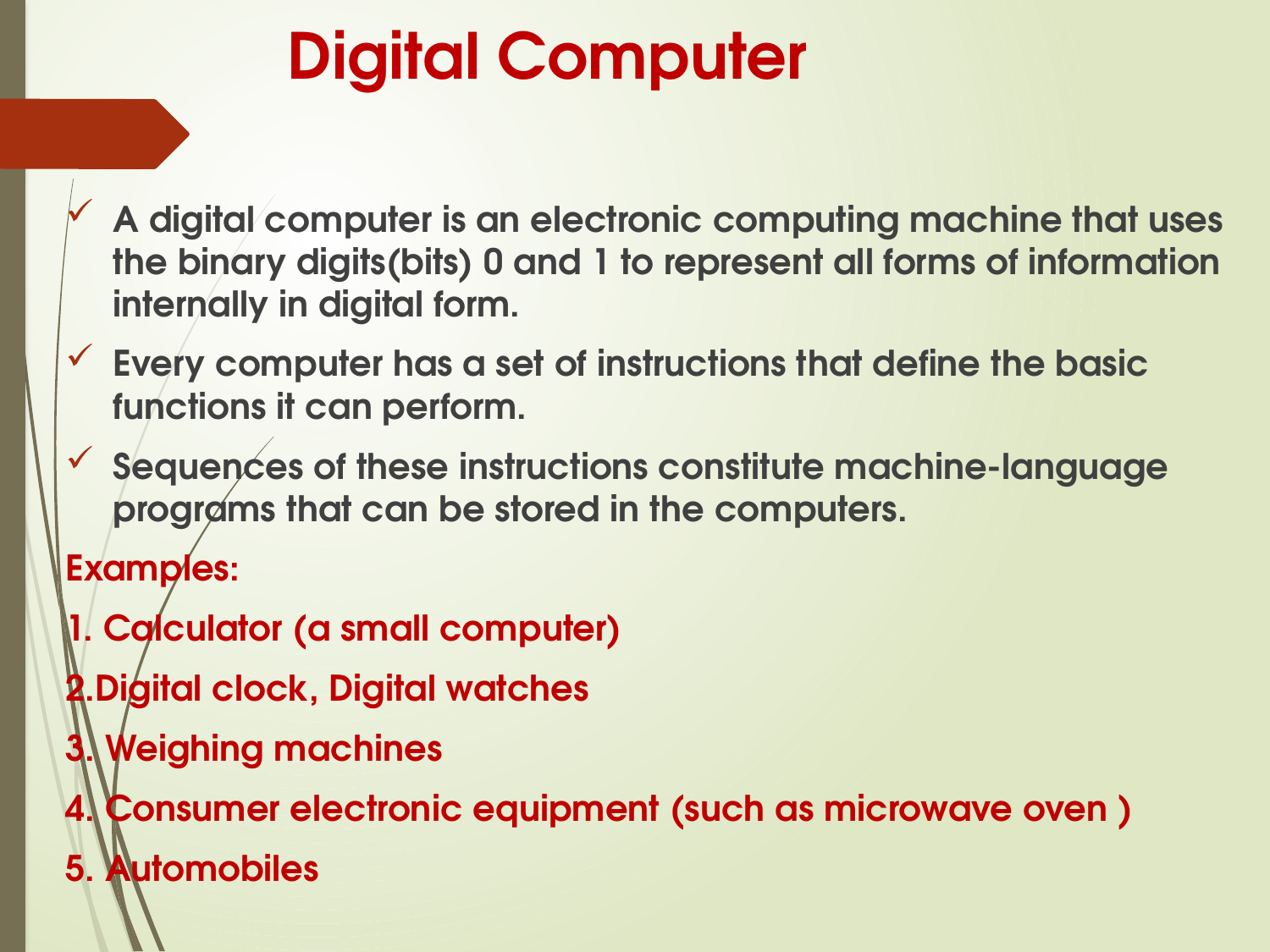

# Digital Computer
A digital computer is an electronic computing machine that uses the binary digits(bits) 0 and 1 to represent all forms of information internally in digital form.
Every computer has a set of instructions that define the basic functions it can perform.
Sequences of these instructions constitute machine-language programs that can be stored in the computers.
Examples:
1. Calculator (a small computer)
2.Digital clock, Digital watches
3. Weighing machines
4. Consumer electronic equipment (such as microwave oven )
5. Automobiles